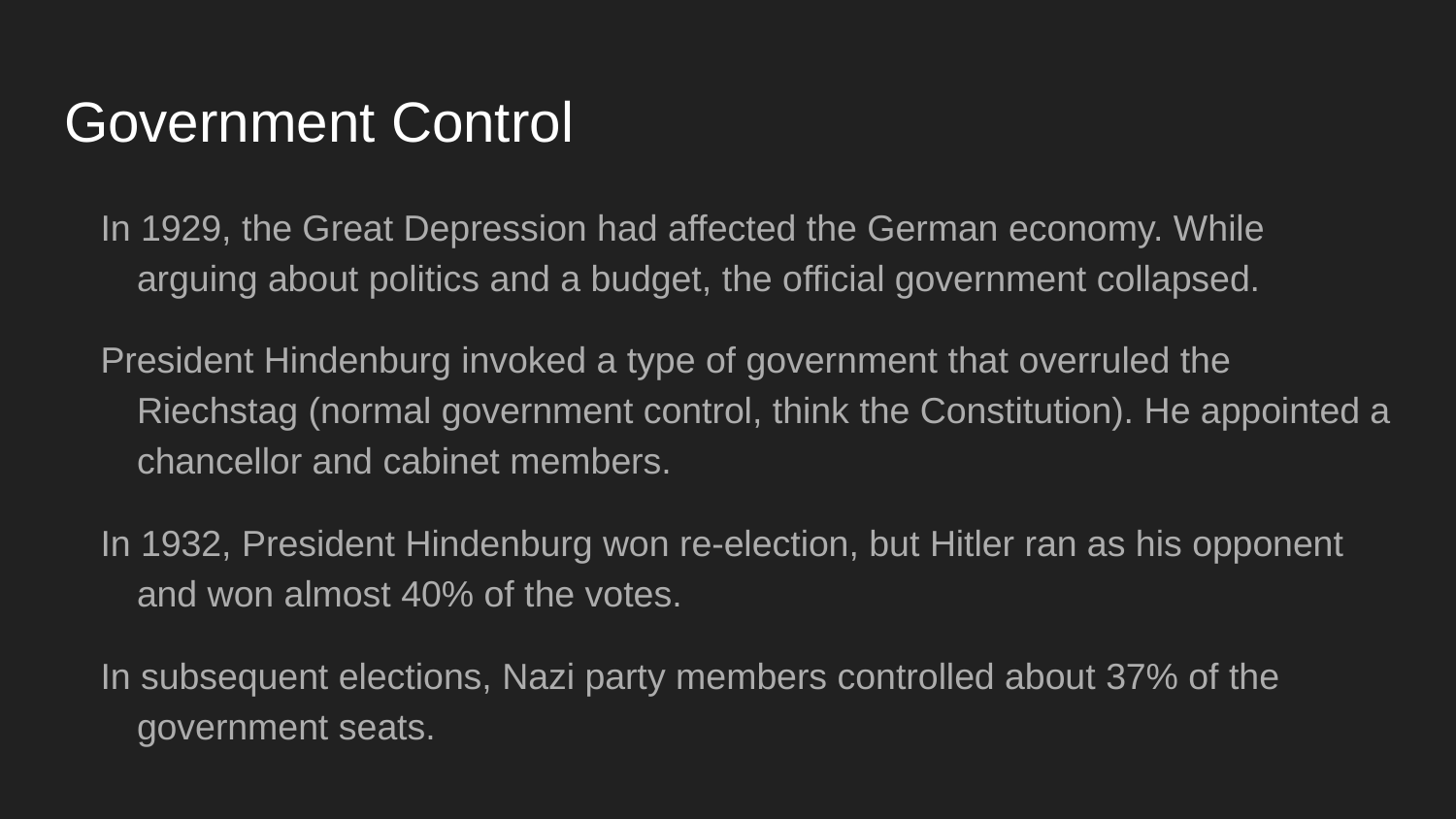

# Government Control
In 1929, the Great Depression had affected the German economy. While arguing about politics and a budget, the official government collapsed.
President Hindenburg invoked a type of government that overruled the Riechstag (normal government control, think the Constitution). He appointed a chancellor and cabinet members.
In 1932, President Hindenburg won re-election, but Hitler ran as his opponent and won almost 40% of the votes.
In subsequent elections, Nazi party members controlled about 37% of the government seats.